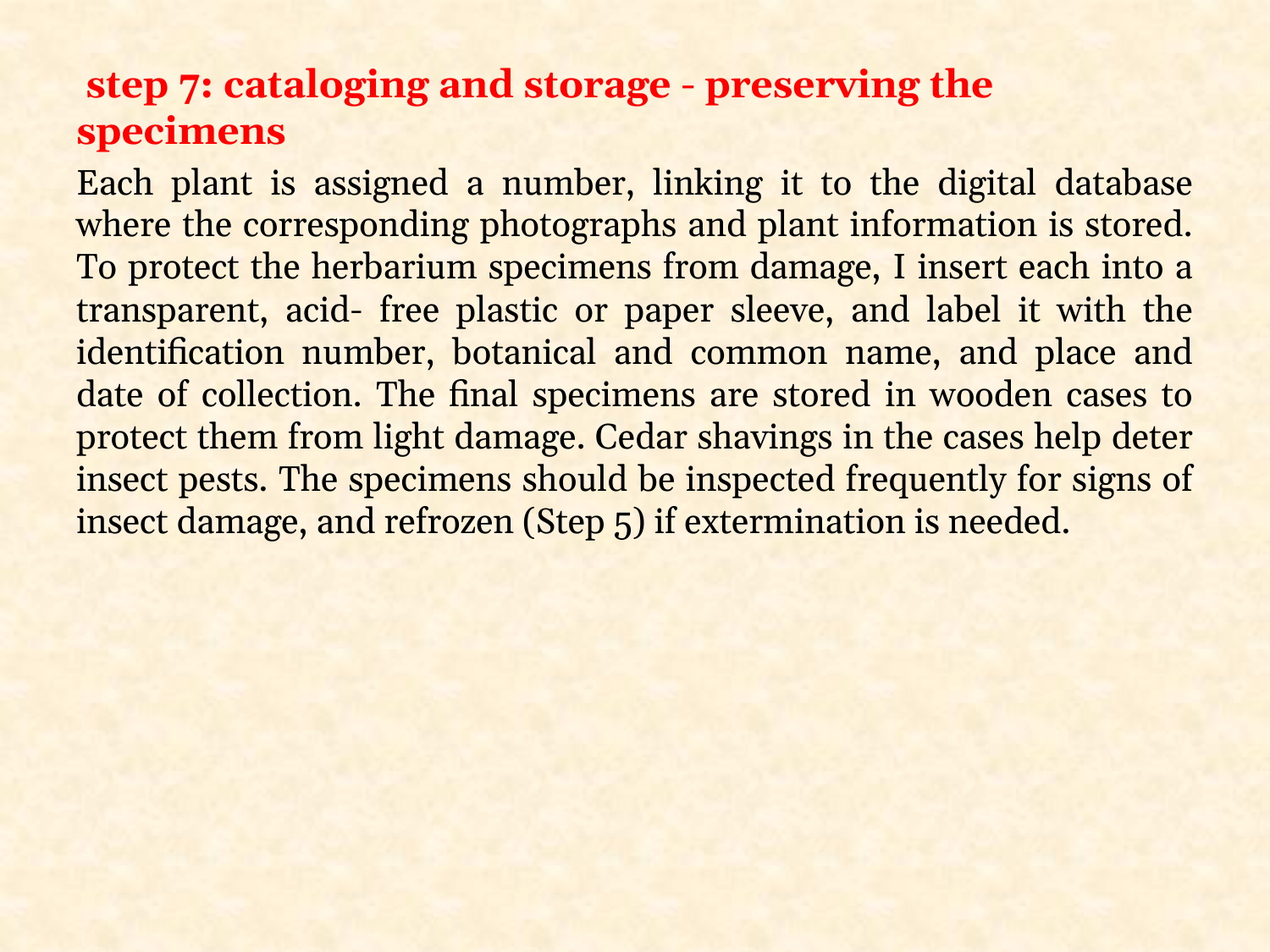

step 7: cataloging and storage - preserving the specimens
Each plant is assigned a number, linking it to the digital database where the corresponding photographs and plant information is stored. To protect the herbarium specimens from damage, I insert each into a transparent, acid- free plastic or paper sleeve, and label it with the identification number, botanical and common name, and place and date of collection. The final specimens are stored in wooden cases to protect them from light damage. Cedar shavings in the cases help deter insect pests. The specimens should be inspected frequently for signs of insect damage, and refrozen (Step 5) if extermination is needed.